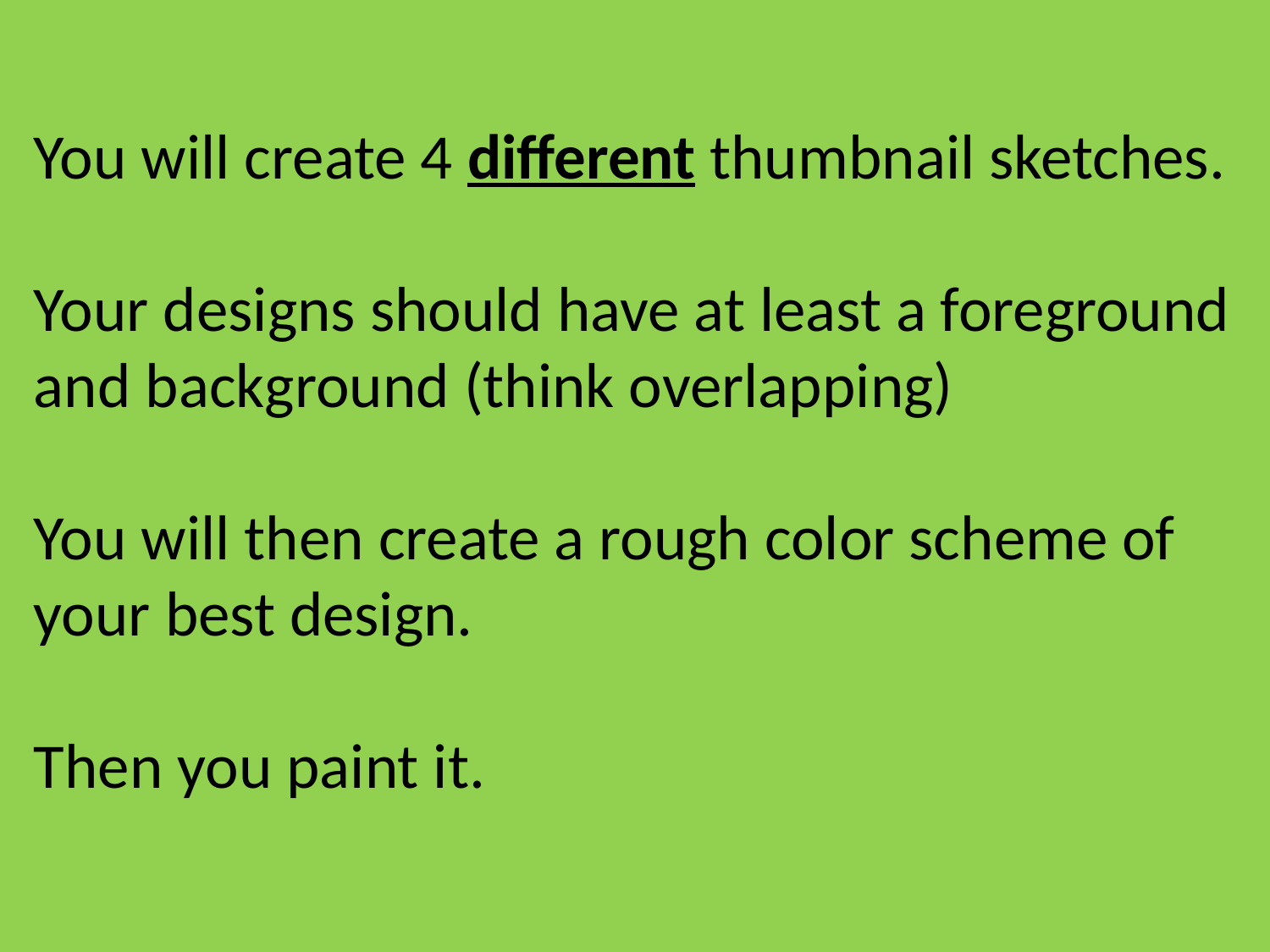

# You will create 4 different thumbnail sketches. Your designs should have at least a foreground and background (think overlapping) You will then create a rough color scheme of your best design. Then you paint it.